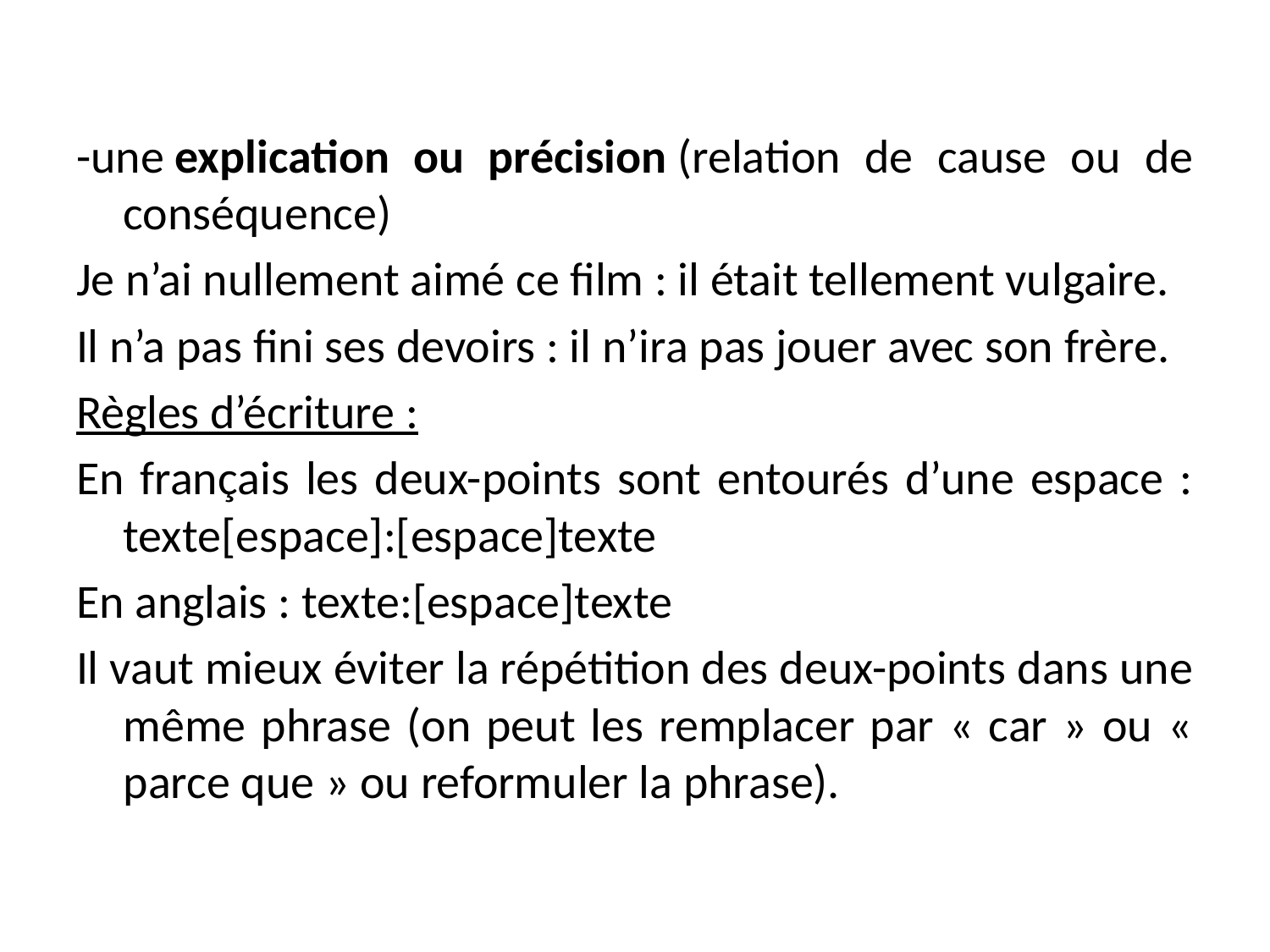

-une explication ou précision (relation de cause ou de conséquence)
Je n’ai nullement aimé ce film : il était tellement vulgaire.
Il n’a pas fini ses devoirs : il n’ira pas jouer avec son frère.
Règles d’écriture :
En français les deux-points sont entourés d’une espace : texte[espace]:[espace]texte
En anglais : texte:[espace]texte
Il vaut mieux éviter la répétition des deux-points dans une même phrase (on peut les remplacer par « car » ou « parce que » ou reformuler la phrase).